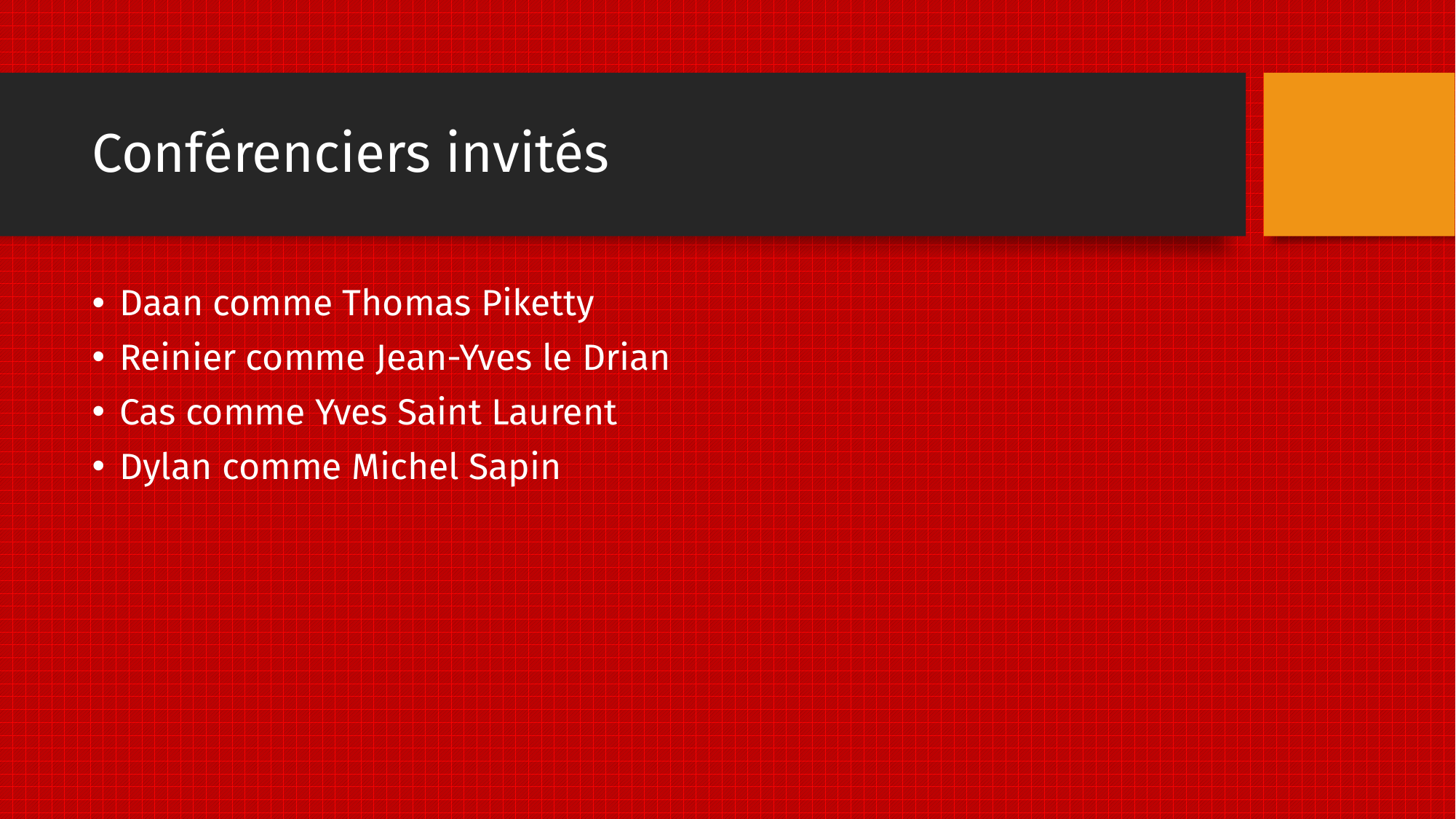

# Conférenciers invités
Daan comme Thomas Piketty
Reinier comme Jean-Yves le Drian
Cas comme Yves Saint Laurent
Dylan comme Michel Sapin